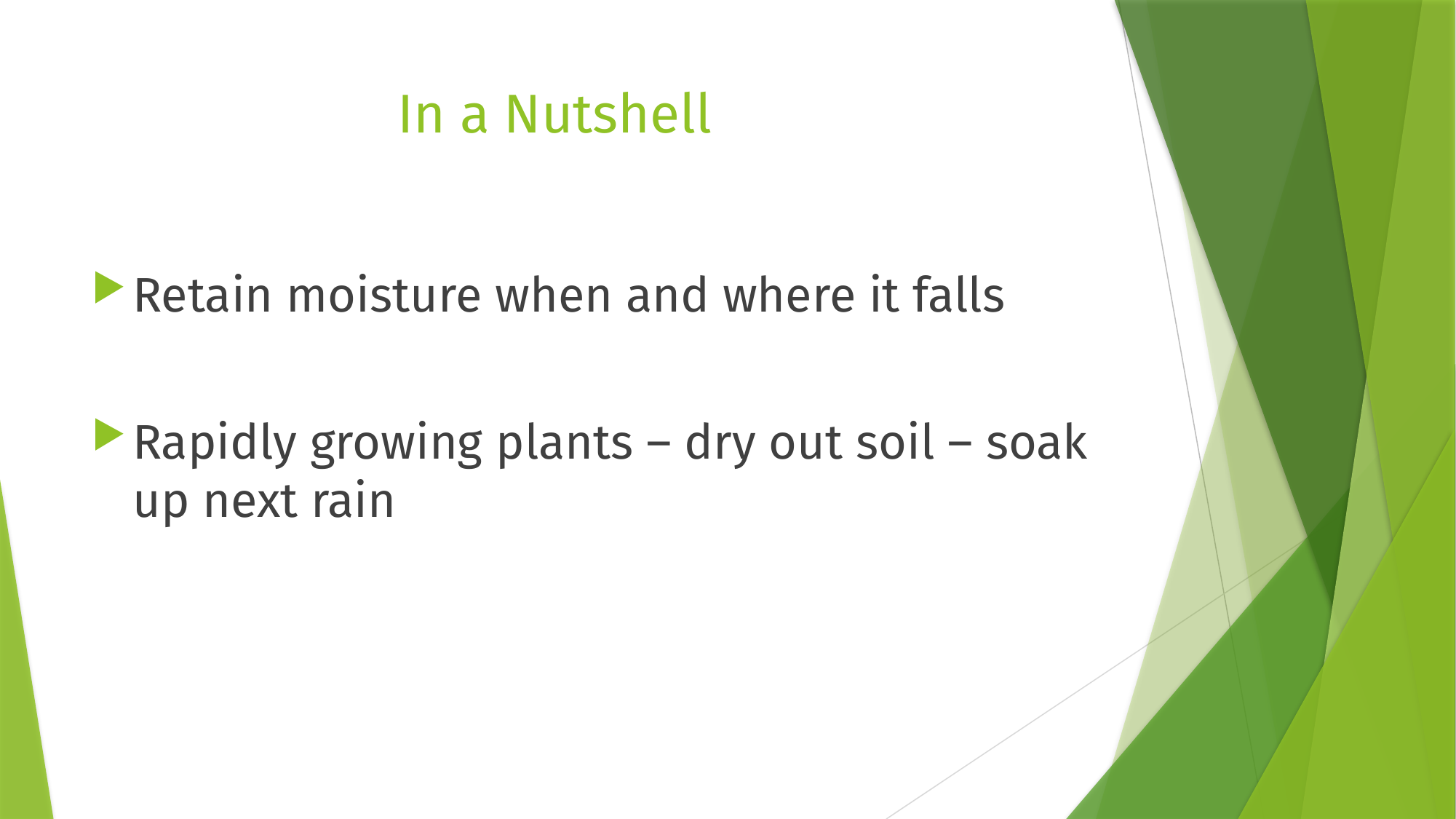

# In a Nutshell
Retain moisture when and where it falls

Rapidly growing plants – dry out soil – soak up next rain